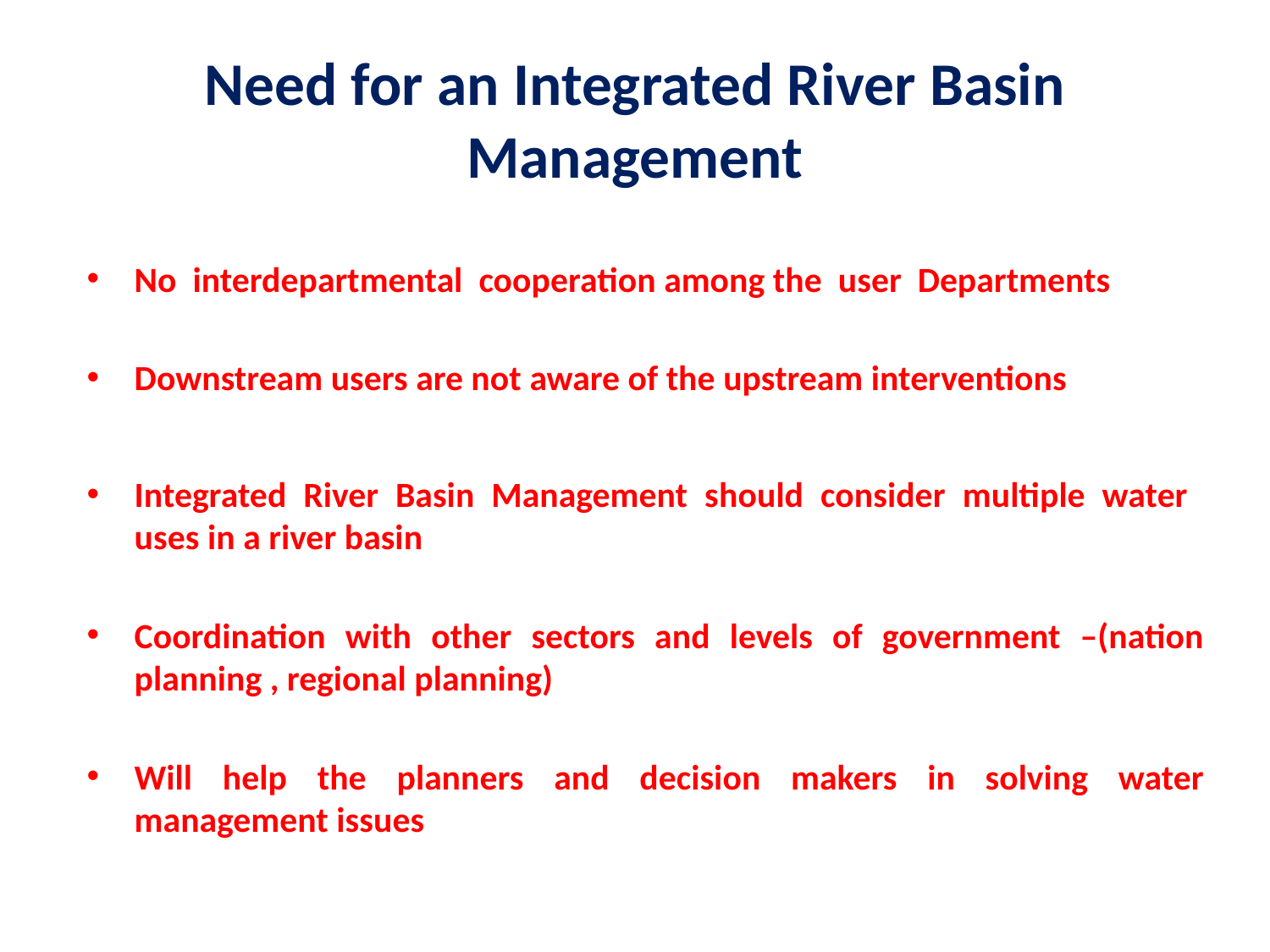

# Need for an Integrated River Basin Management

No  interdepartmental  cooperation among the  user  Departments

Downstream users are not aware of the upstream interventions

Integrated River Basin Management should consider multiple water  uses in a river basin

Coordination with other sectors and levels of government –(nation planning , regional planning)

Will help the planners and decision makers in solving water management issues